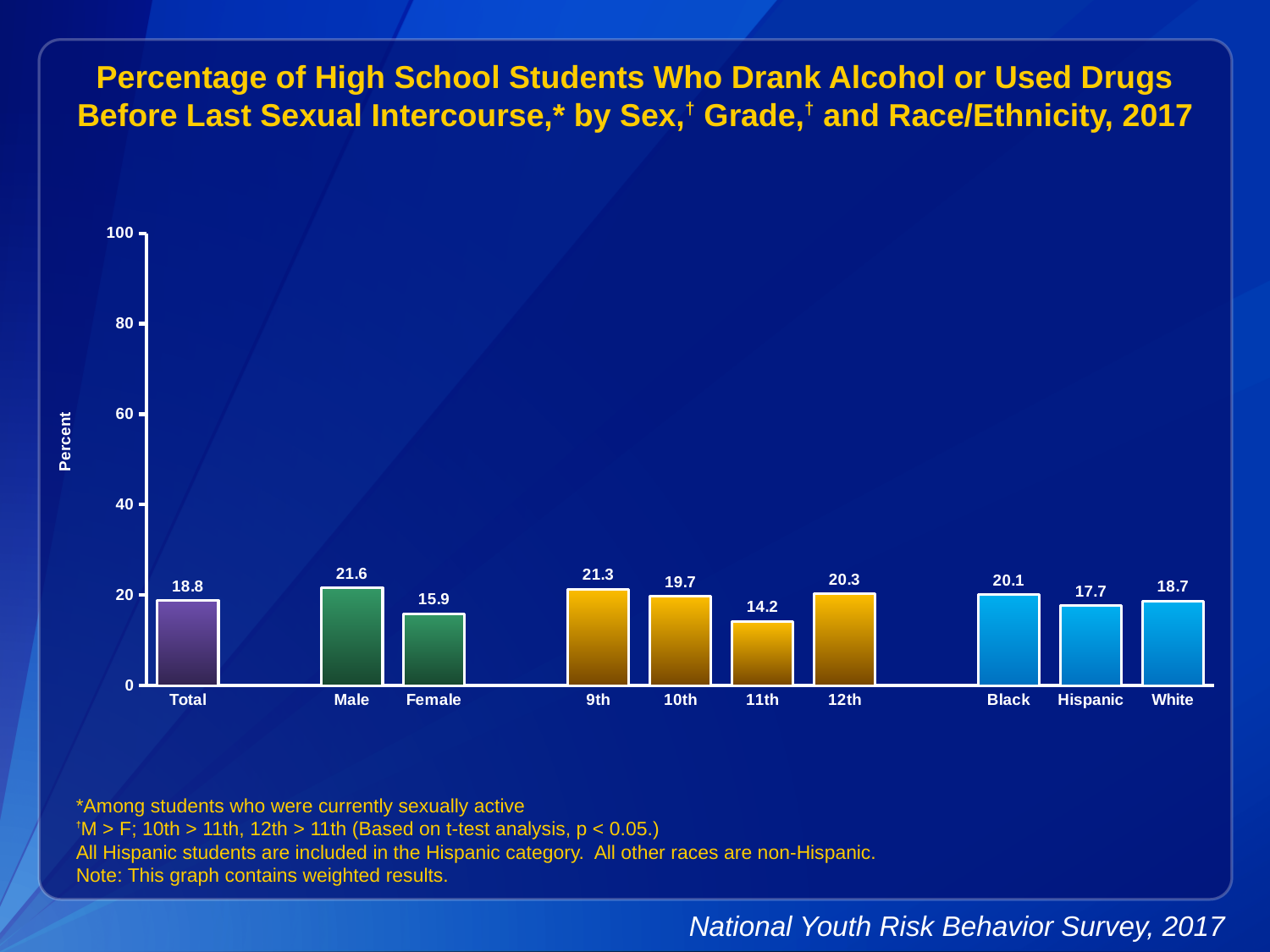

Percentage of High School Students Who Drank Alcohol or Used Drugs Before Last Sexual Intercourse,* by Sex,† Grade,† and Race/Ethnicity, 2017

### Chart

| Category | Series 1 |
|---|---|
| Total | 18.8 |
|  | None |
| Male | 21.6 |
| Female | 15.9 |
|  | None |
| 9th | 21.3 |
| 10th | 19.7 |
| 11th | 14.2 |
| 12th | 20.3 |
|  | None |
| Black | 20.1 |
| Hispanic | 17.7 |
| White | 18.7 |
*Among students who were currently sexually active
†M > F; 10th > 11th, 12th > 11th (Based on t-test analysis, p < 0.05.)
All Hispanic students are included in the Hispanic category.  All other races are non-Hispanic.
Note: This graph contains weighted results.
National Youth Risk Behavior Survey, 2017